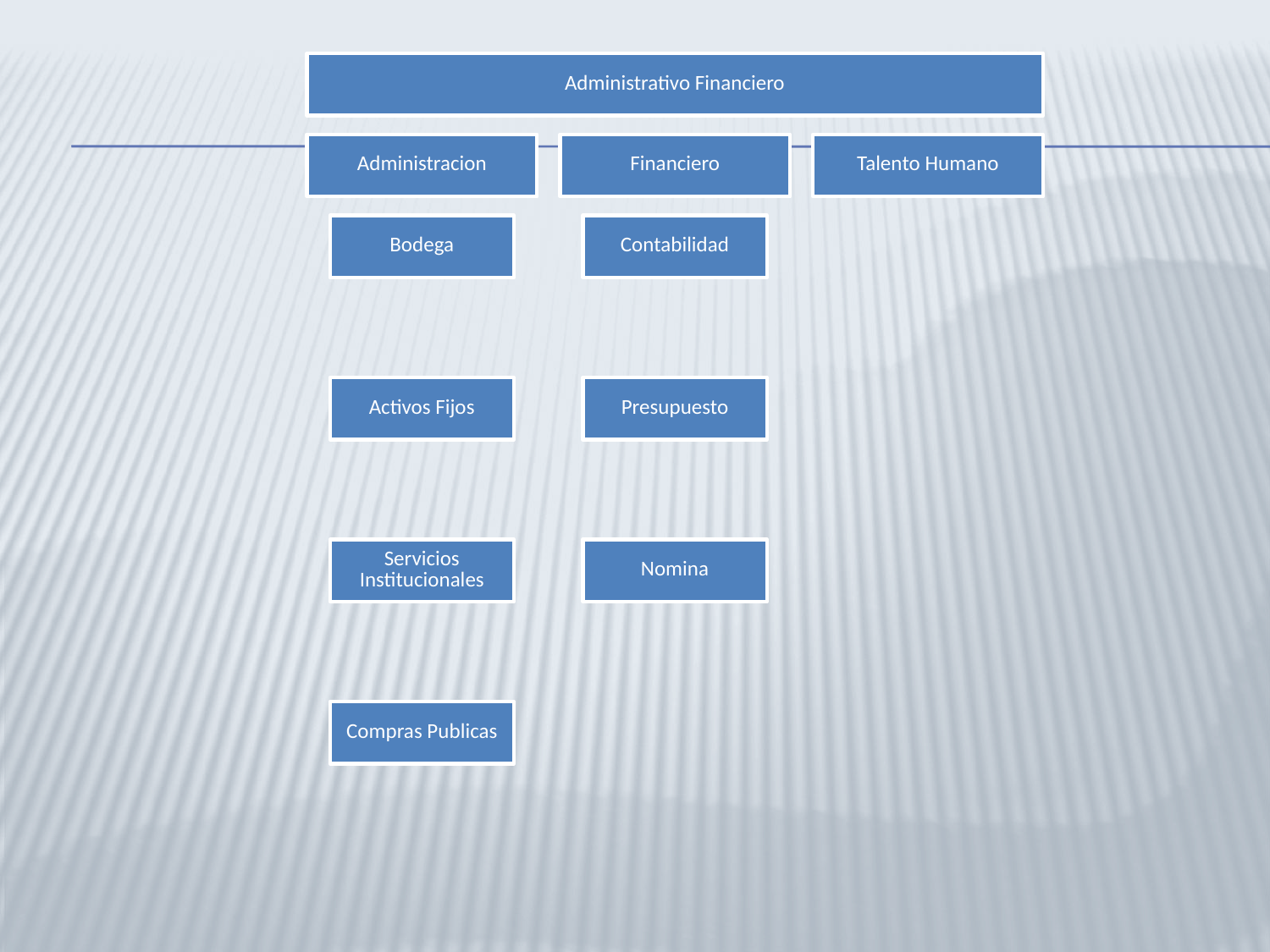

Administrativo Financiero
Administracion
Financiero
Talento Humano
Bodega
Activos Fijos
Contabilidad
Presupuesto
Nomina
Servicios Institucionales
Compras Publicas